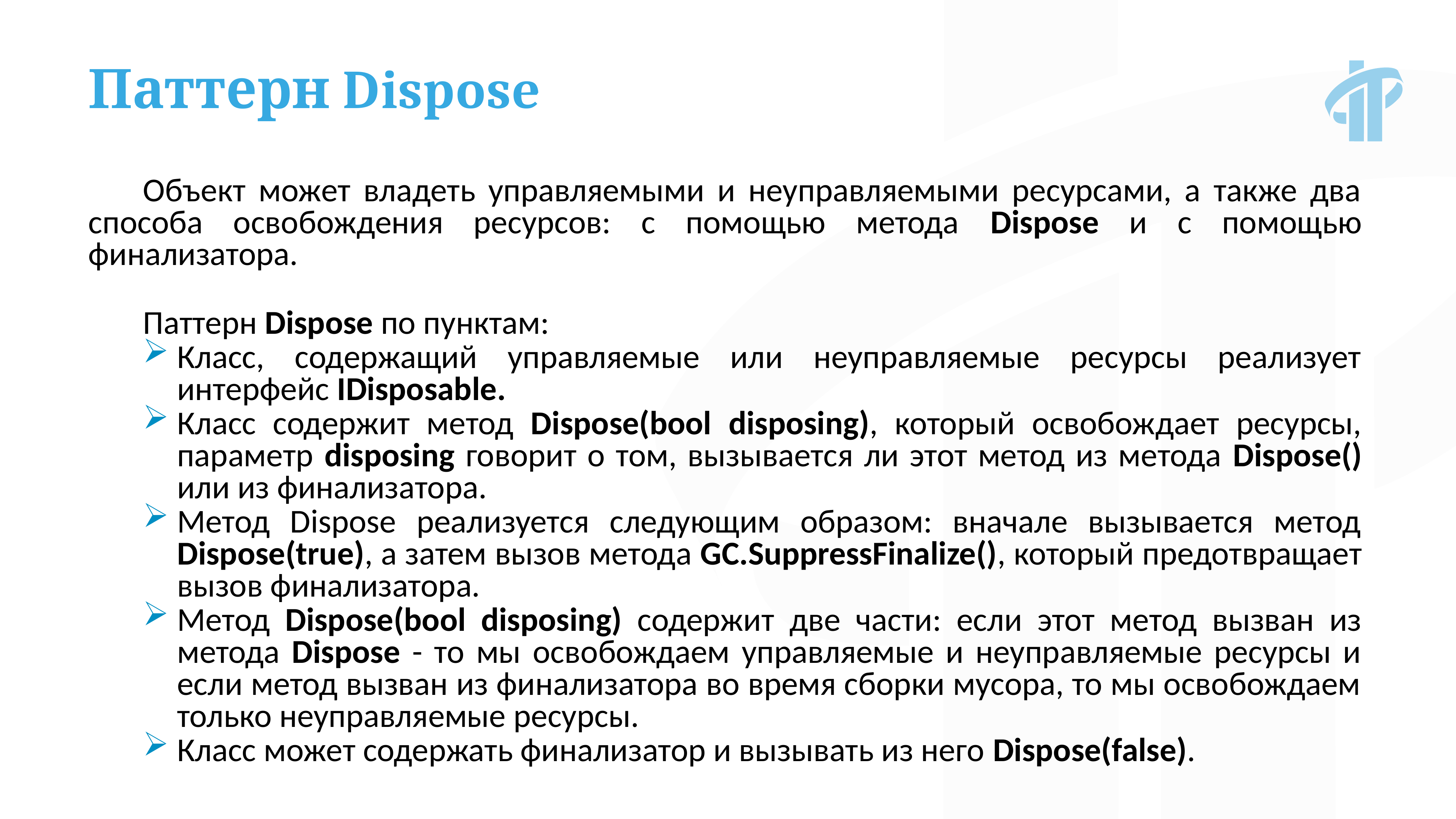

Паттерн Dispose
Объект может владеть управляемыми и неуправляемыми ресурсами, а также два способа освобождения ресурсов: с помощью метода Dispose и с помощью финализатора.

Паттерн Dispose по пунктам:
Класс, содержащий управляемые или неуправляемые ресурсы реализует интерфейс IDisposable.
Класс содержит метод Dispose(bool disposing), который освобождает ресурсы, параметр disposing говорит о том, вызывается ли этот метод из метода Dispose() или из финализатора.
Метод Dispose реализуется следующим образом: вначале вызывается метод Dispose(true), а затем вызов метода GC.SuppressFinalize(), который предотвращает вызов финализатора.
Метод Dispose(bool disposing) содержит две части: если этот метод вызван из метода Dispose - то мы освобождаем управляемые и неуправляемые ресурсы и если метод вызван из финализатора во время сборки мусора, то мы освобождаем только неуправляемые ресурсы.
Класс может содержать финализатор и вызывать из него Dispose(false).